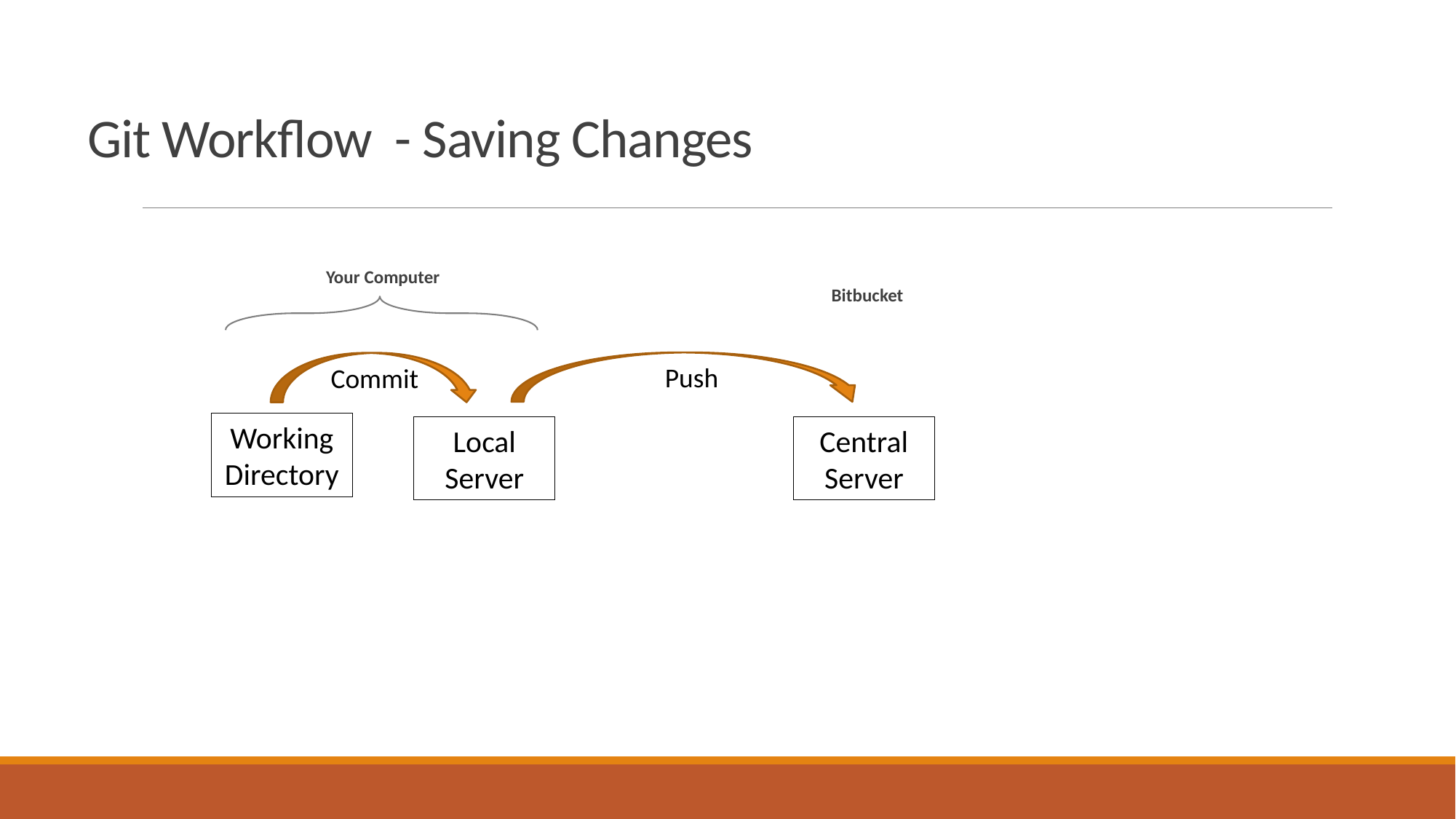

# Git Workflow  - Saving Changes

Your Computer

Bitbucket

Push
Commit
Working Directory
Local Server
Central Server